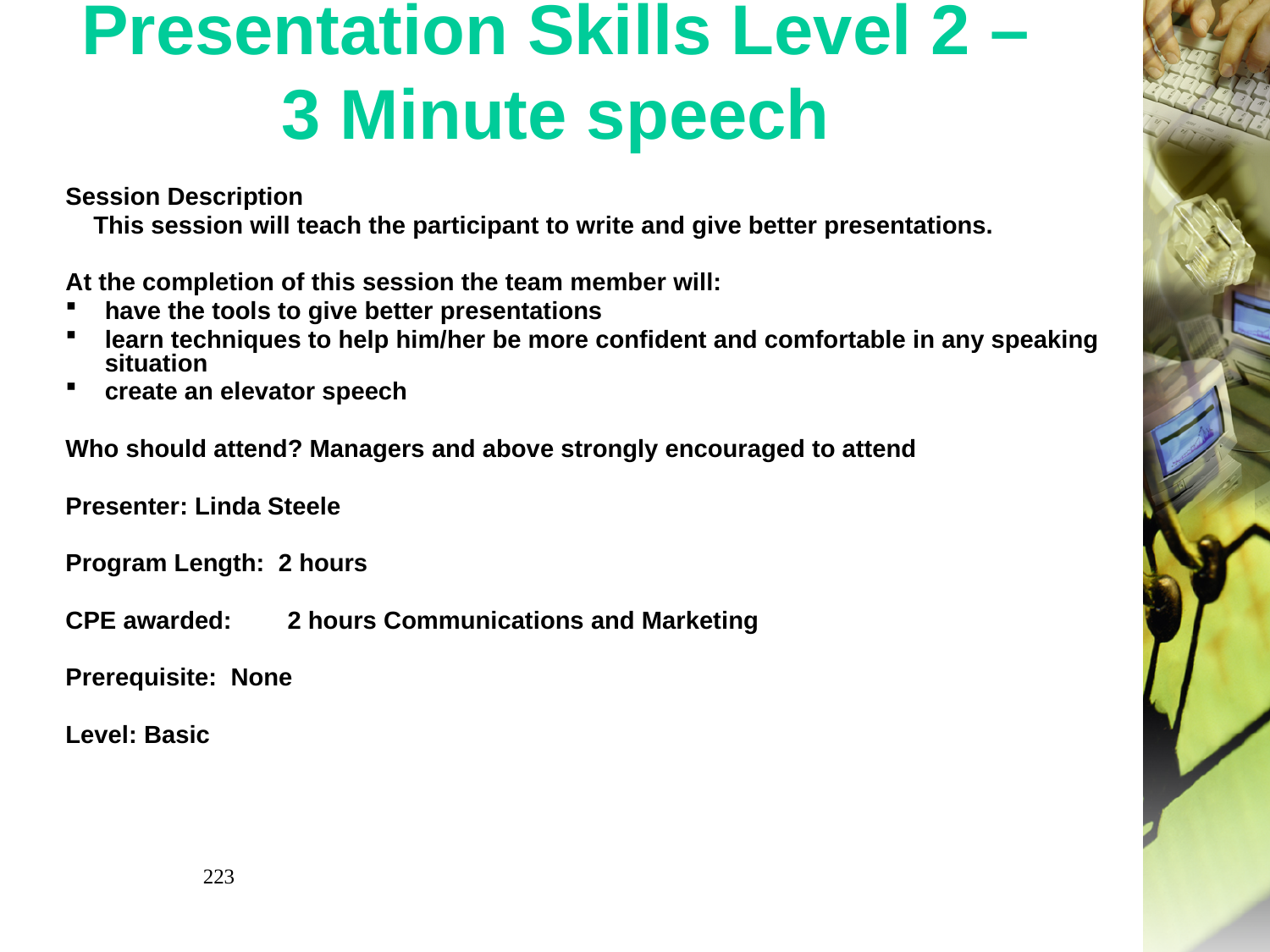

# Presentation Skills Level 2 – 3 Minute speech
Session Description
    This session will teach the participant to write and give better presentations.

At the completion of this session the team member will:
have the tools to give better presentations
learn techniques to help him/her be more confident and comfortable in any speaking situation
create an elevator speech

Who should attend? Managers and above strongly encouraged to attend

Presenter: Linda Steele

Program Length:  2 hours

CPE awarded:        2 hours Communications and Marketing

Prerequisite:  None

Level: Basic

223